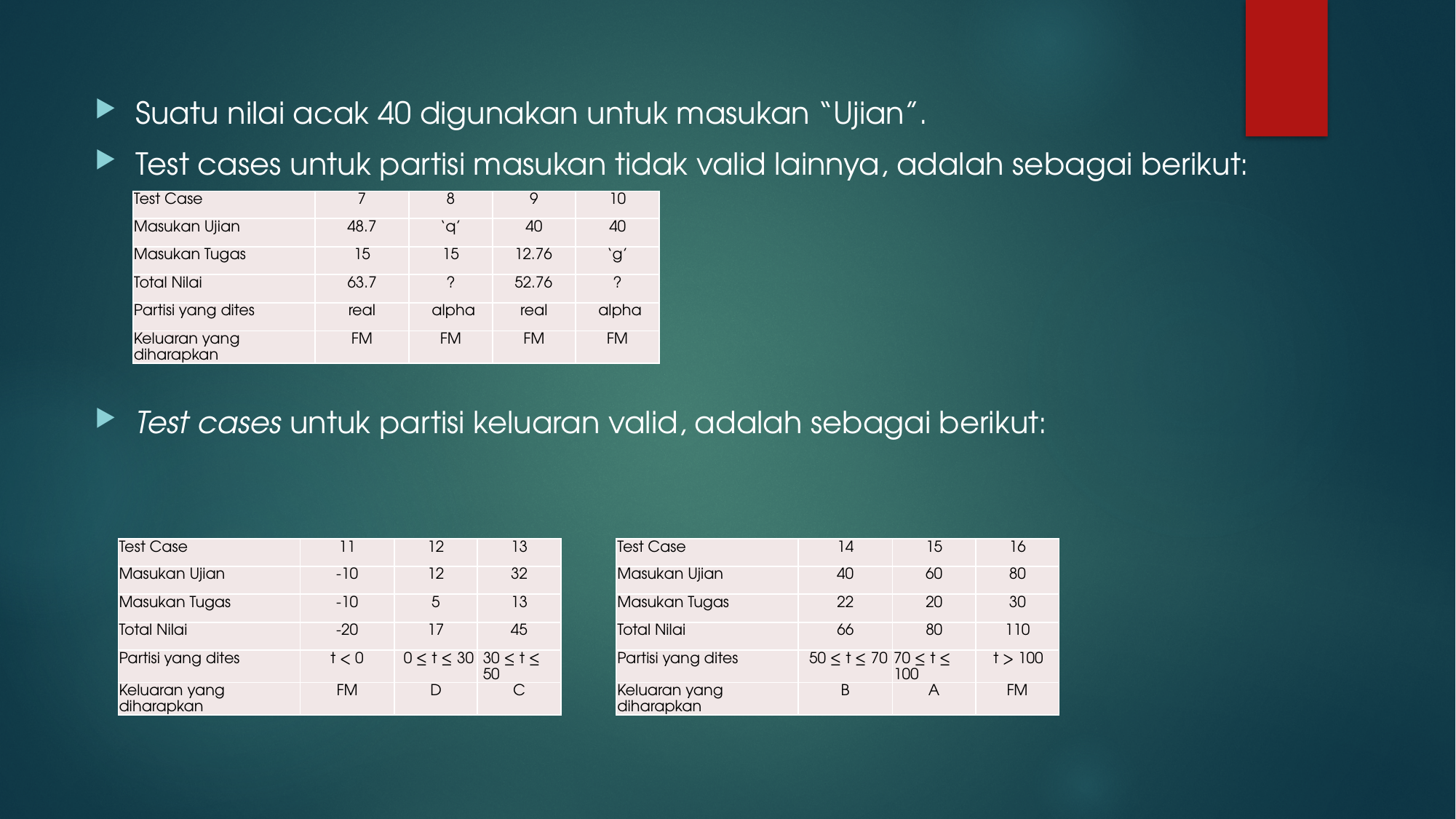

Suatu nilai acak 40 digunakan untuk masukan “Ujian”.
Test cases untuk partisi masukan tidak valid lainnya, adalah sebagai berikut:

Test cases untuk partisi keluaran valid, adalah sebagai berikut:

| Test Case | 7 | 8 | 9 | 10 |
| --- | --- | --- | --- | --- |
| Masukan Ujian | 48.7 | ‘q’ | 40 | 40 |
| Masukan Tugas | 15 | 15 | 12.76 | ‘g’ |
| Total Nilai | 63.7 | ? | 52.76 | ? |
| Partisi yang dites | real | alpha | real | alpha |
| Keluaran yang diharapkan | FM | FM | FM | FM |
| Test Case | 11 | 12 | 13 |
| --- | --- | --- | --- |
| Masukan Ujian | -10 | 12 | 32 |
| Masukan Tugas | -10 | 5 | 13 |
| Total Nilai | -20 | 17 | 45 |
| Partisi yang dites | t < 0 | 0 ≤ t ≤ 30 | 30 ≤ t ≤ 50 |
| Keluaran yang diharapkan | FM | D | C |
| Test Case | 14 | 15 | 16 |
| --- | --- | --- | --- |
| Masukan Ujian | 40 | 60 | 80 |
| Masukan Tugas | 22 | 20 | 30 |
| Total Nilai | 66 | 80 | 110 |
| Partisi yang dites | 50 ≤ t ≤ 70 | 70 ≤ t ≤ 100 | t > 100 |
| Keluaran yang diharapkan | B | A | FM |